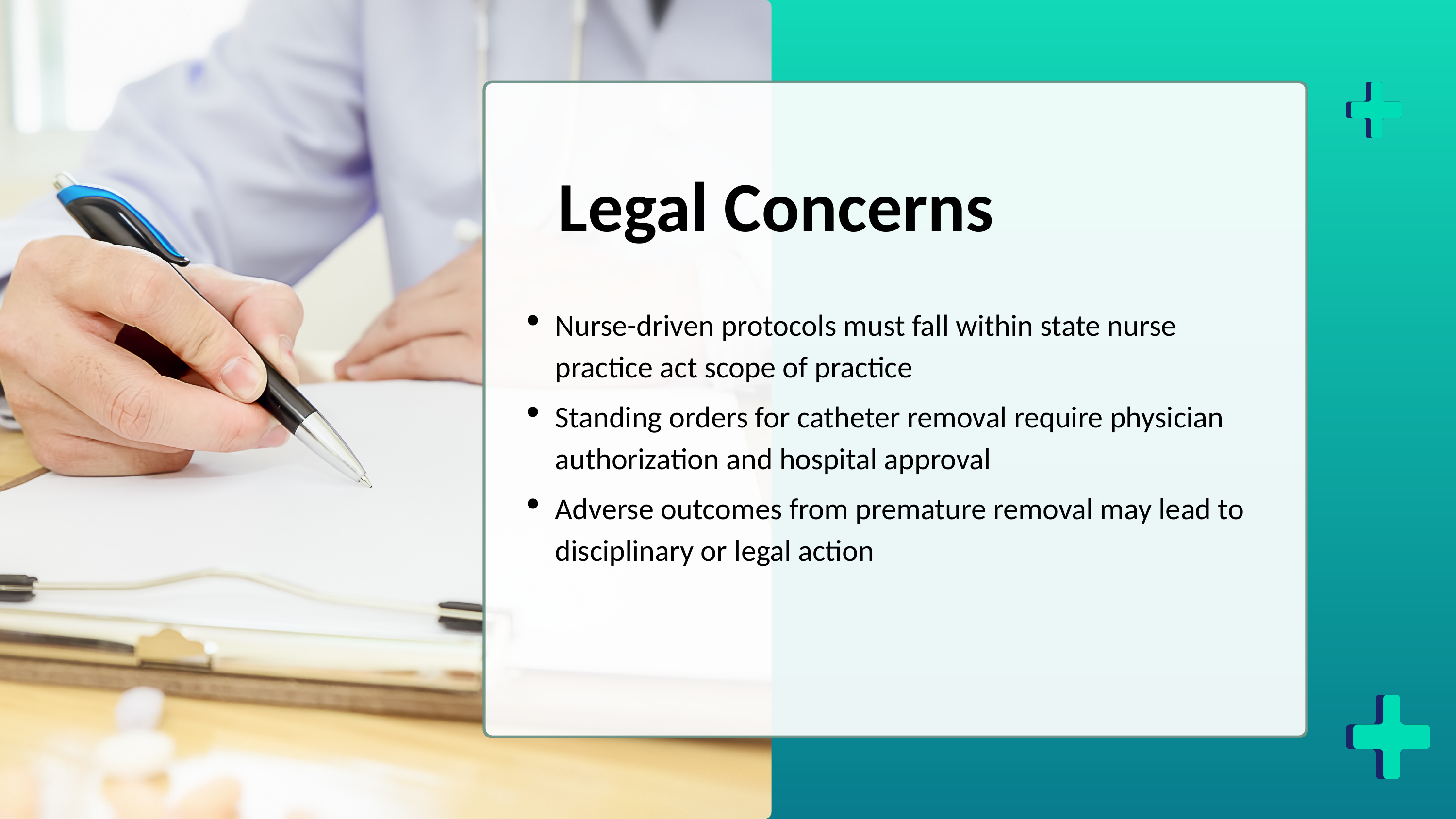

Legal Concerns
Nurse-driven protocols must fall within state nurse practice act scope of practice
Standing orders for catheter removal require physician authorization and hospital approval
Adverse outcomes from premature removal may lead to disciplinary or legal action